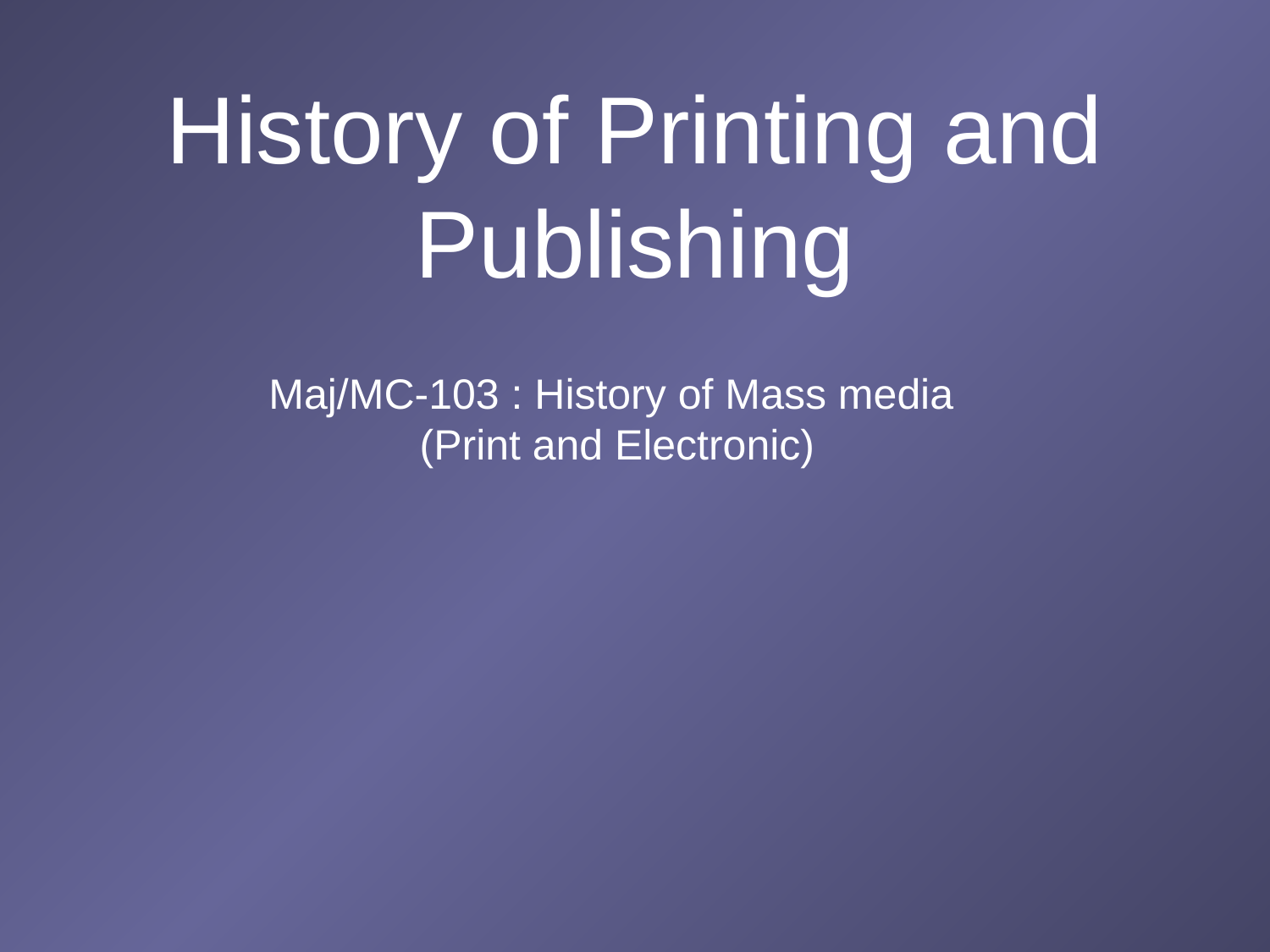

History of Printing and Publishing
Maj/MC-103 : History of Mass media
(Print and Electronic)